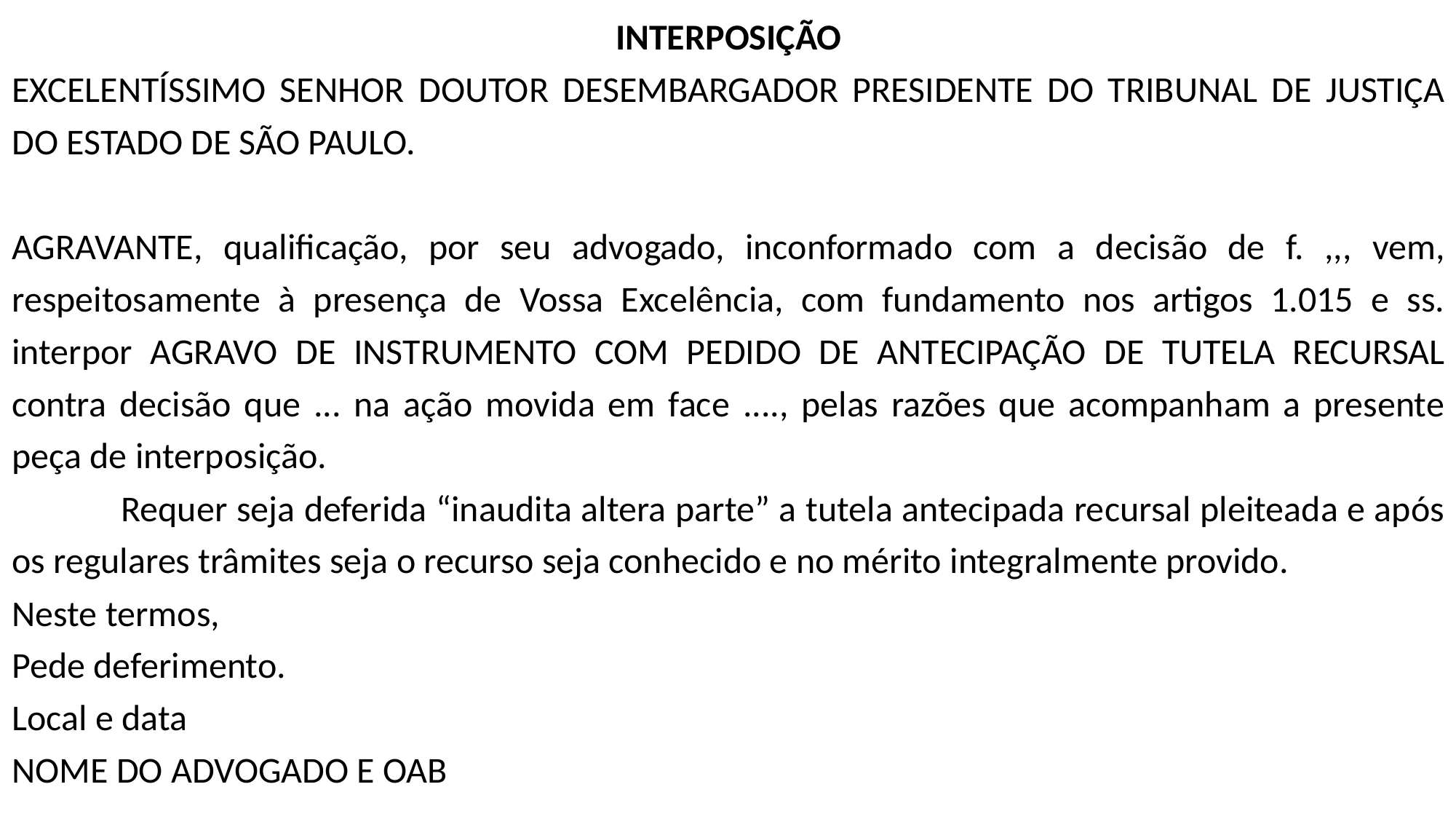

INTERPOSIÇÃO
EXCELENTÍSSIMO SENHOR DOUTOR DESEMBARGADOR PRESIDENTE DO TRIBUNAL DE JUSTIÇA DO ESTADO DE SÃO PAULO.

AGRAVANTE, qualificação, por seu advogado, inconformado com a decisão de f. ,,, vem, respeitosamente à presença de Vossa Excelência, com fundamento nos artigos 1.015 e ss. interpor AGRAVO DE INSTRUMENTO COM PEDIDO DE ANTECIPAÇÃO DE TUTELA RECURSAL contra decisão que ... na ação movida em face ...., pelas razões que acompanham a presente peça de interposição.
	Requer seja deferida “inaudita altera parte” a tutela antecipada recursal pleiteada e após os regulares trâmites seja o recurso seja conhecido e no mérito integralmente provido.
Neste termos,
Pede deferimento.
Local e data
NOME DO ADVOGADO E OAB